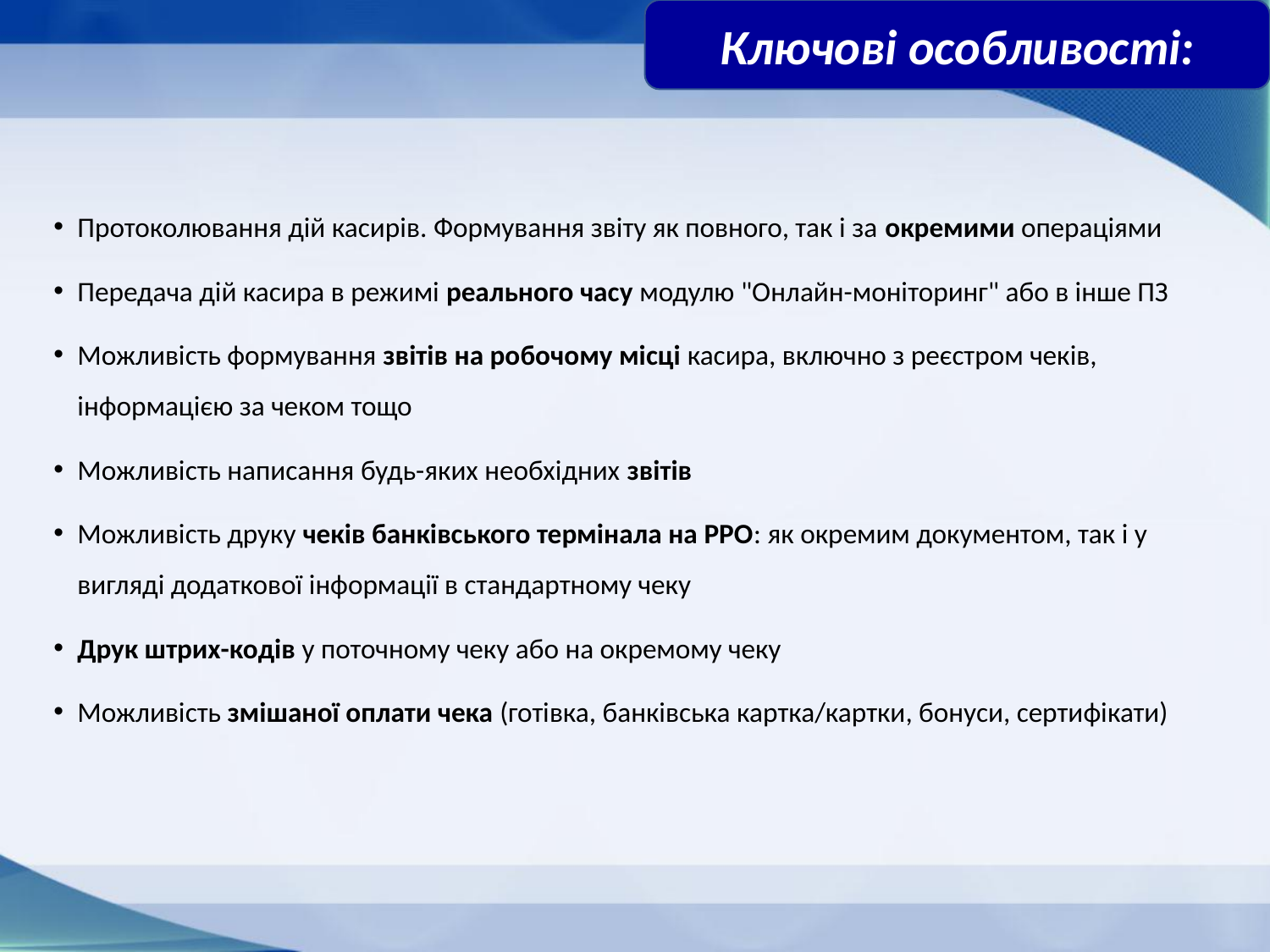

Ключові особливості:
Протоколювання дій касирів. Формування звіту як повного, так і за окремими операціями
Передача дій касира в режимі реального часу модулю "Онлайн-моніторинг" або в інше ПЗ
Можливість формування звітів на робочому місці касира, включно з реєстром чеків, інформацією за чеком тощо
Можливість написання будь-яких необхідних звітів
Можливість друку чеків банківського термінала на РРО: як окремим документом, так і у вигляді додаткової інформації в стандартному чеку
Друк штрих-кодів у поточному чеку або на окремому чеку
Можливість змішаної оплати чека (готівка, банківська картка/картки, бонуси, сертифікати)